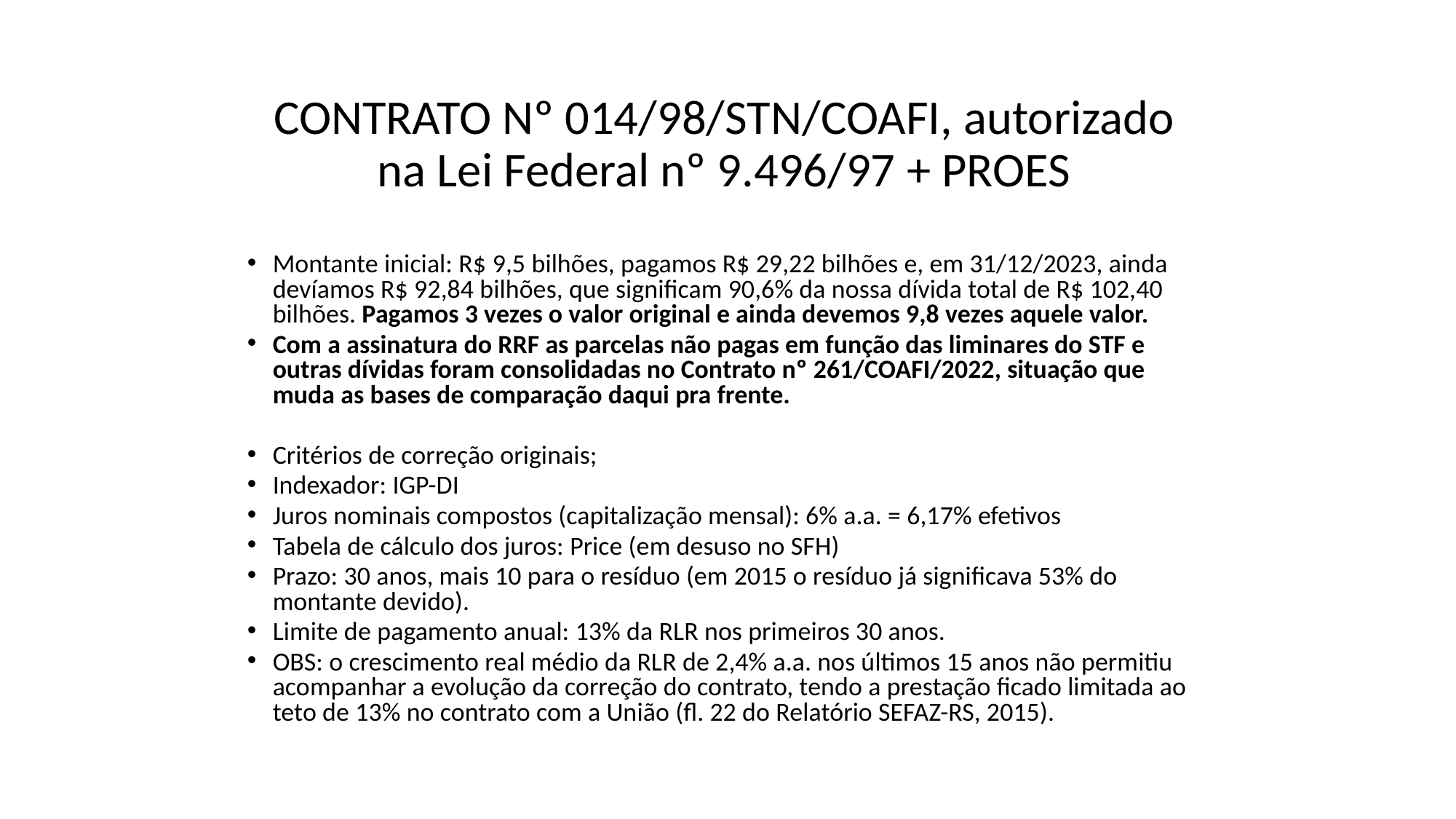

# CONTRATO Nº 014/98/STN/COAFI, autorizado na Lei Federal nº 9.496/97 + PROES
Montante inicial: R$ 9,5 bilhões, pagamos R$ 29,22 bilhões e, em 31/12/2023, ainda devíamos R$ 92,84 bilhões, que significam 90,6% da nossa dívida total de R$ 102,40 bilhões. Pagamos 3 vezes o valor original e ainda devemos 9,8 vezes aquele valor.
Com a assinatura do RRF as parcelas não pagas em função das liminares do STF e outras dívidas foram consolidadas no Contrato nº 261/COAFI/2022, situação que muda as bases de comparação daqui pra frente.

Critérios de correção originais;
Indexador: IGP-DI
Juros nominais compostos (capitalização mensal): 6% a.a. = 6,17% efetivos
Tabela de cálculo dos juros: Price (em desuso no SFH)
Prazo: 30 anos, mais 10 para o resíduo (em 2015 o resíduo já significava 53% do montante devido).
Limite de pagamento anual: 13% da RLR nos primeiros 30 anos.
OBS: o crescimento real médio da RLR de 2,4% a.a. nos últimos 15 anos não permitiu acompanhar a evolução da correção do contrato, tendo a prestação ficado limitada ao teto de 13% no contrato com a União (fl. 22 do Relatório SEFAZ-RS, 2015).